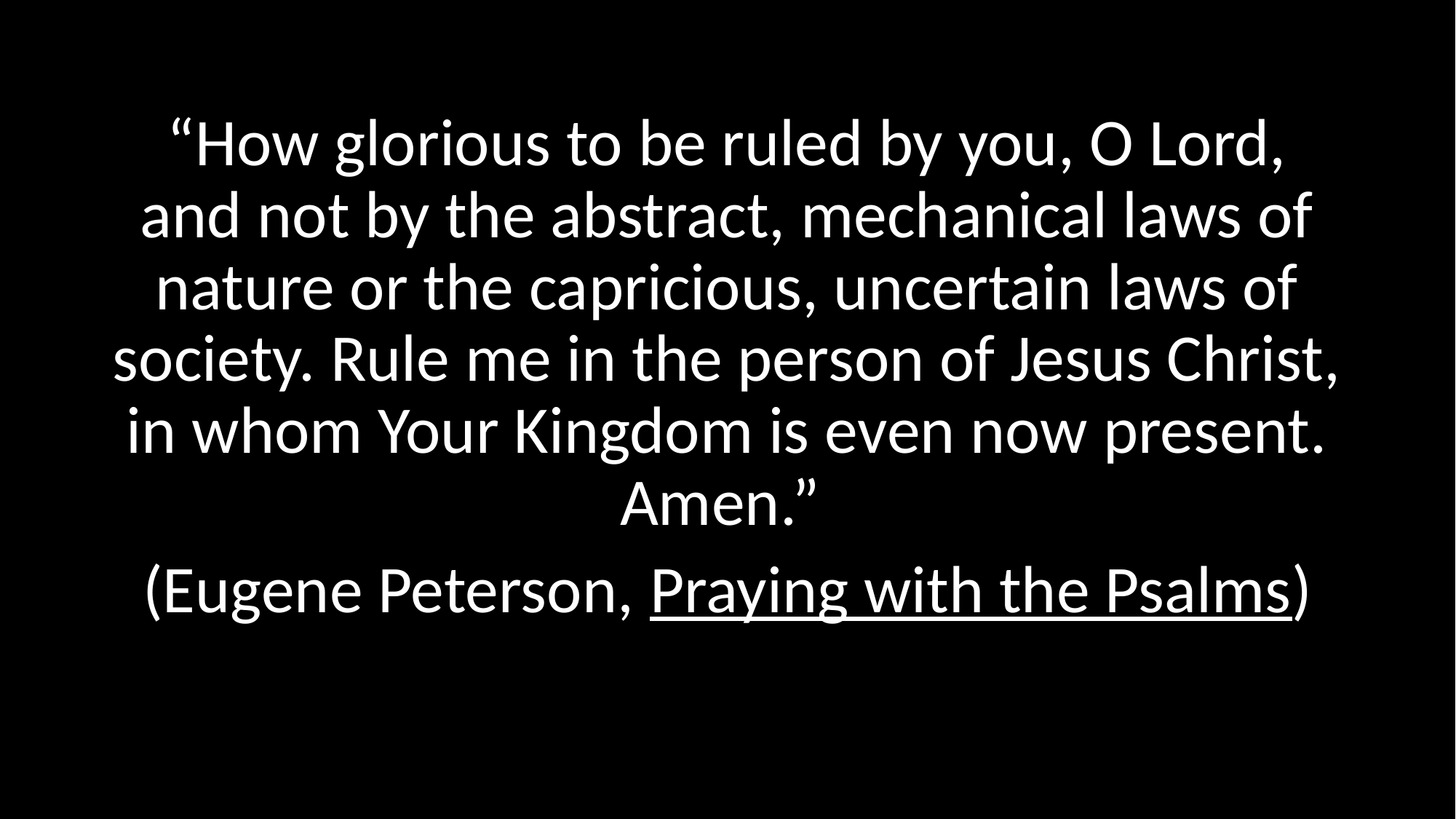

#
“How glorious to be ruled by you, O Lord, and not by the abstract, mechanical laws of nature or the capricious, uncertain laws of society. Rule me in the person of Jesus Christ, in whom Your Kingdom is even now present. Amen.”
(Eugene Peterson, Praying with the Psalms)